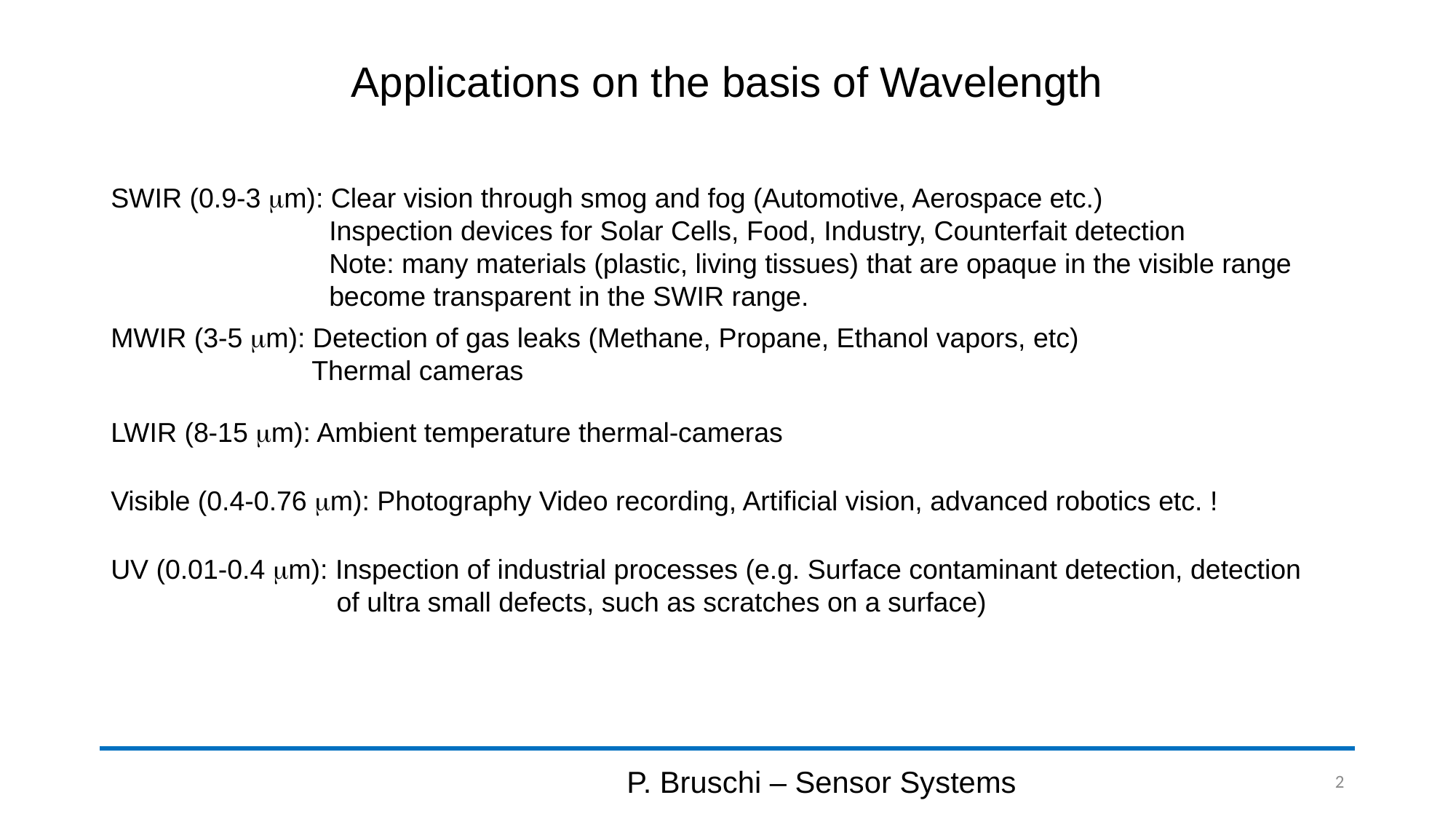

# Applications on the basis of Wavelength
SWIR (0.9-3 μm): Clear vision through smog and fog (Automotive, Aerospace etc.)
		Inspection devices for Solar Cells, Food, Industry, Counterfait detection
		Note: many materials (plastic, living tissues) that are opaque in the visible range
 		become transparent in the SWIR range.
MWIR (3-5 μm): Detection of gas leaks (Methane, Propane, Ethanol vapors, etc)
	            Thermal cameras
LWIR (8-15 μm): Ambient temperature thermal-cameras
Visible (0.4-0.76 μm): Photography Video recording, Artificial vision, advanced robotics etc. !
UV (0.01-0.4 μm): Inspection of industrial processes (e.g. Surface contaminant detection, detection
		 of ultra small defects, such as scratches on a surface)
P. Bruschi – Sensor Systems
2